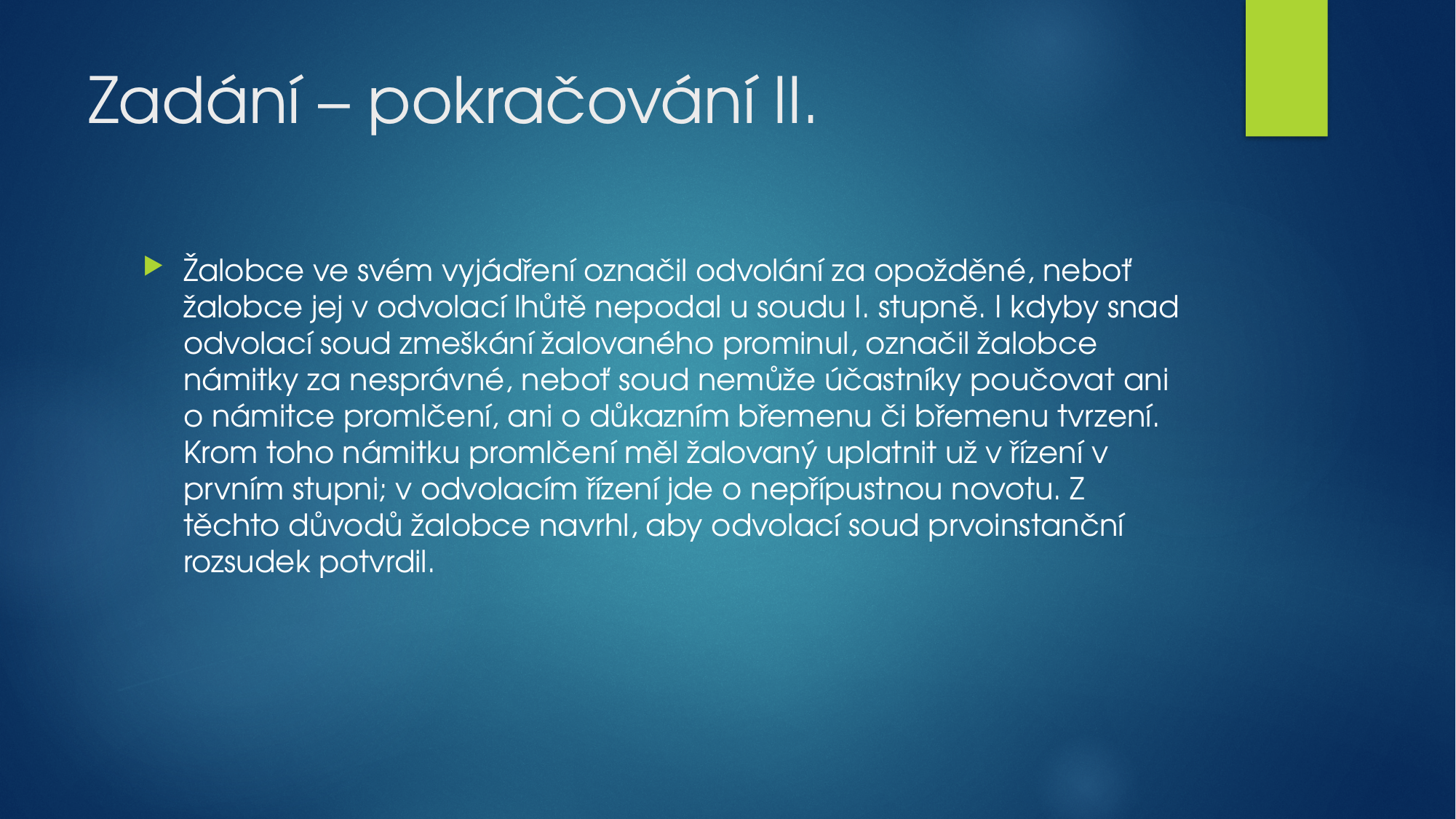

# Zadání – pokračování II.
Žalobce ve svém vyjádření označil odvolání za opožděné, neboť žalobce jej v odvolací lhůtě nepodal u soudu I. stupně. I kdyby snad odvolací soud zmeškání žalovaného prominul, označil žalobce námitky za nesprávné, neboť soud nemůže účastníky poučovat ani o námitce promlčení, ani o důkazním břemenu či břemenu tvrzení. Krom toho námitku promlčení měl žalovaný uplatnit už v řízení v prvním stupni; v odvolacím řízení jde o nepřípustnou novotu. Z těchto důvodů žalobce navrhl, aby odvolací soud prvoinstanční rozsudek potvrdil.